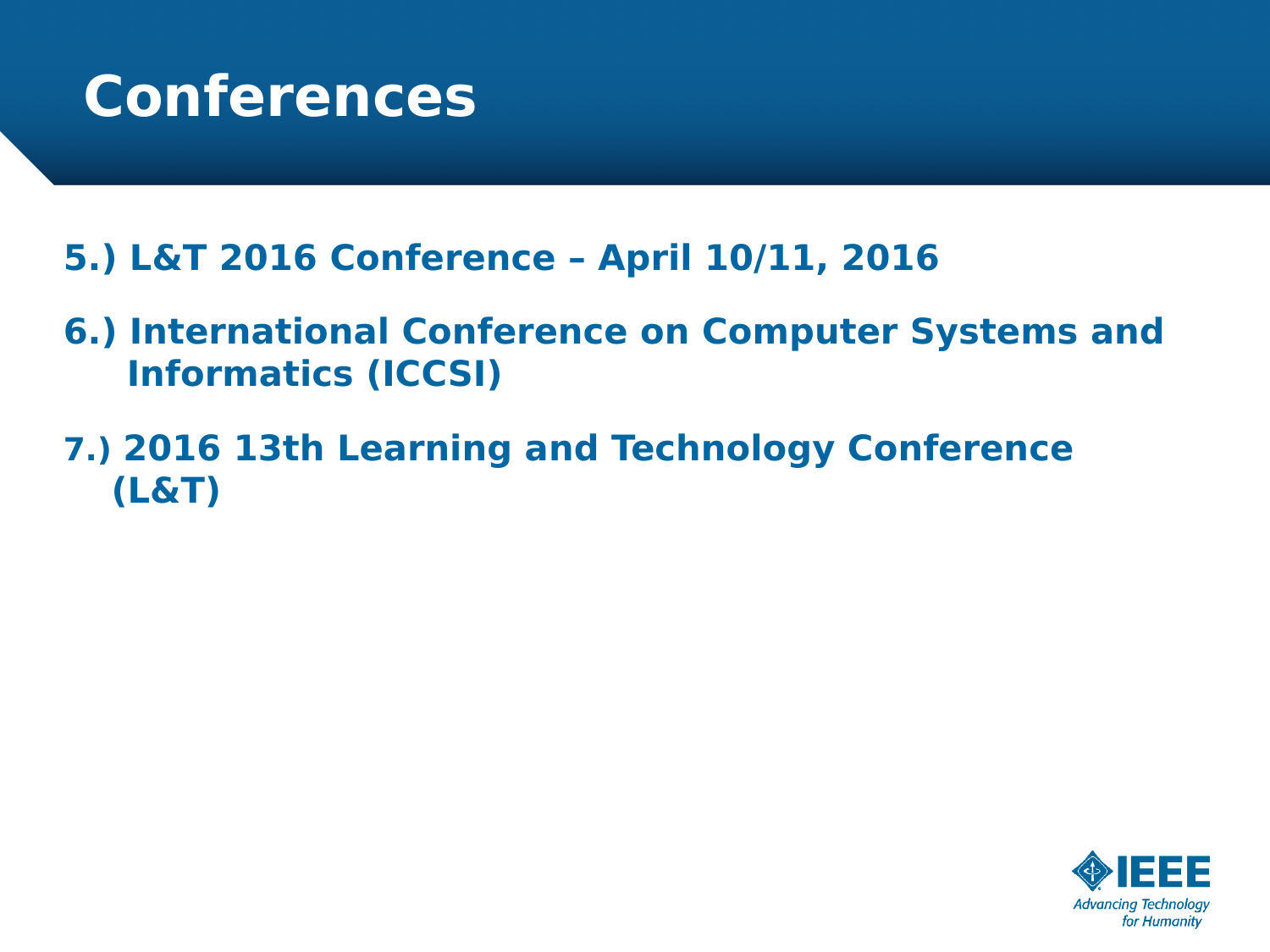

# Conferences
5.) L&T 2016 Conference – April 10/11, 2016
6.) International Conference on Computer Systems and Informatics (ICCSI)
7.) 2016 13th Learning and Technology Conference (L&T)